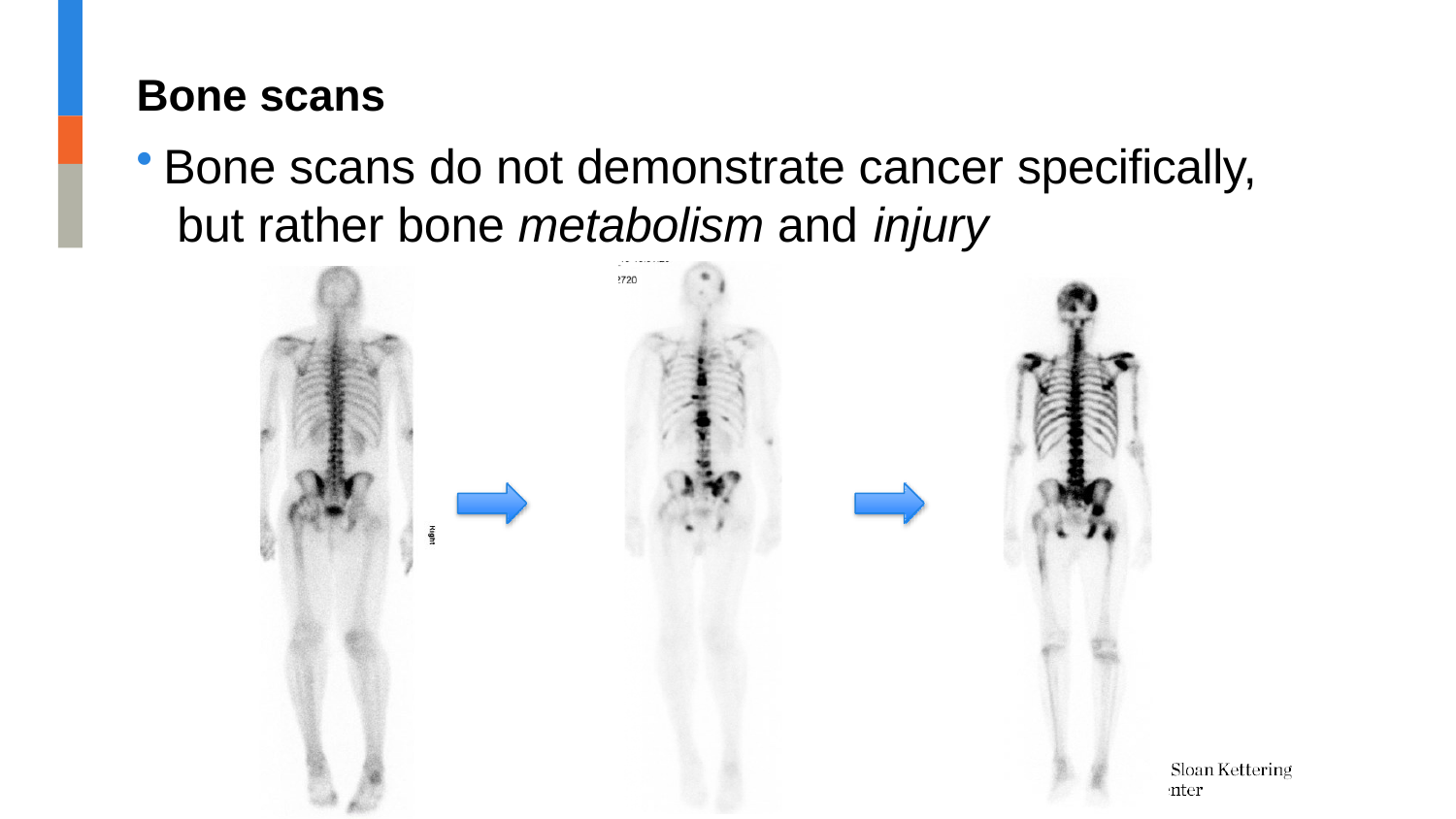

# Bone scans
Bone scans do not demonstrate cancer specifically,  but rather bone metabolism and injury